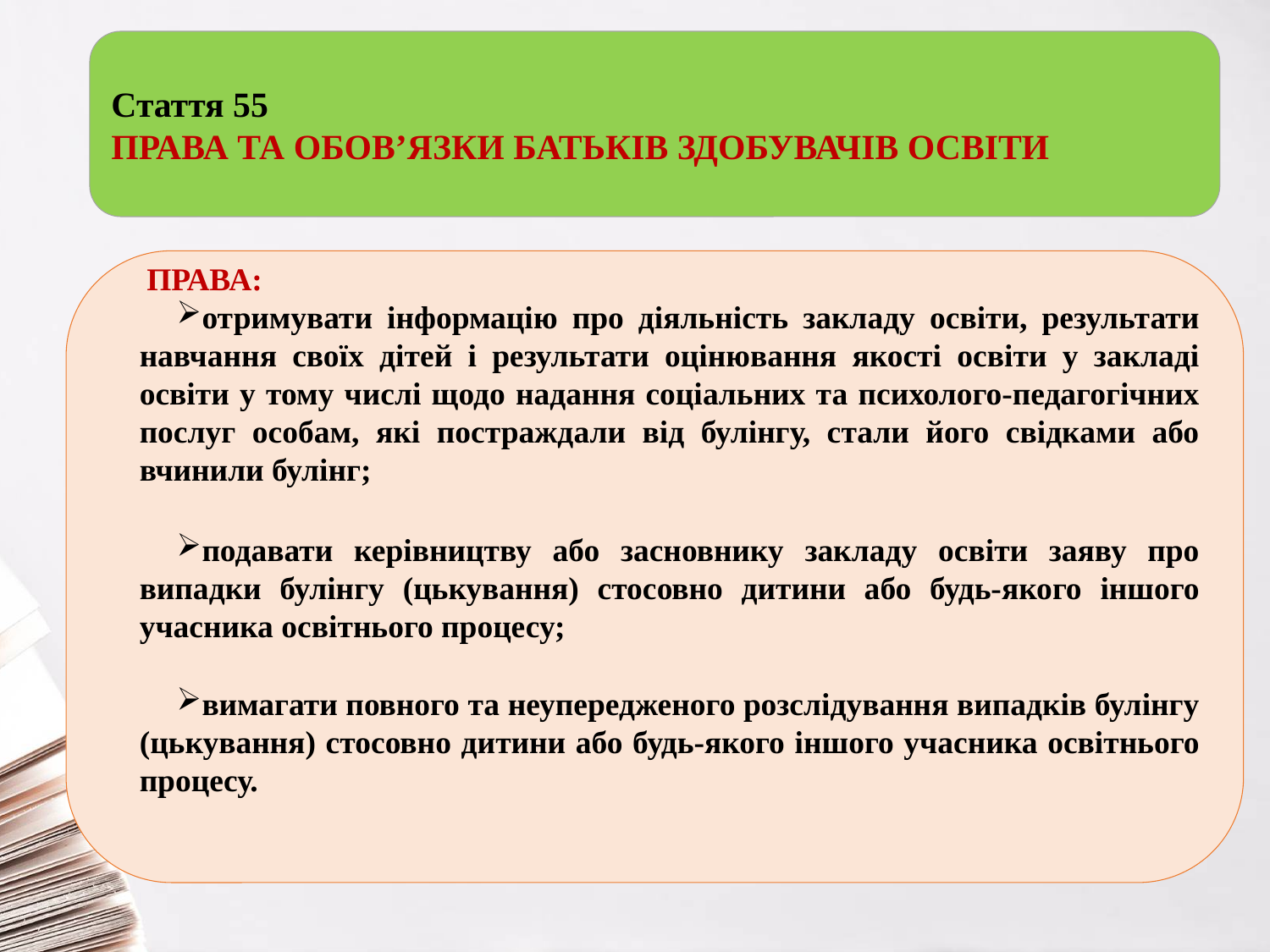

Стаття 55
ПРАВА ТА ОБОВ’ЯЗКИ БАТЬКІВ ЗДОБУВАЧІВ ОСВІТИ
ПРАВА:
отримувати інформацію про діяльність закладу освіти, результати навчання своїх дітей і результати оцінювання якості освіти у закладі освіти у тому числі щодо надання соціальних та психолого-педагогічних послуг особам, які постраждали від булінгу, стали його свідками або вчинили булінг;

подавати керівництву або засновнику закладу освіти заяву про випадки булінгу (цькування) стосовно дитини або будь-якого іншого учасника освітнього процесу;

вимагати повного та неупередженого розслідування випадків булінгу (цькування) стосовно дитини або будь-якого іншого учасника освітнього процесу.